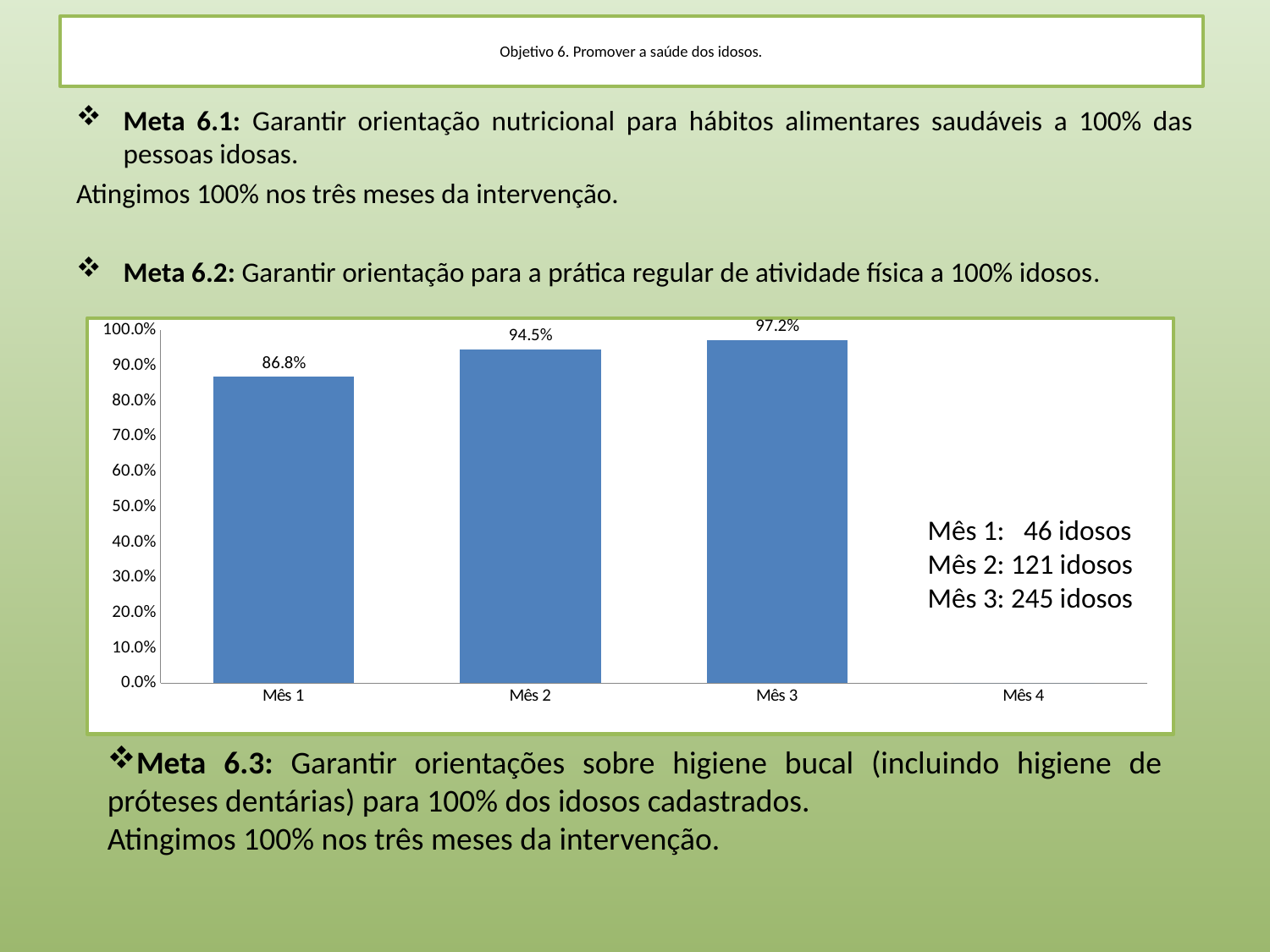

# Objetivo 6. Promover a saúde dos idosos.
Meta 6.1: Garantir orientação nutricional para hábitos alimentares saudáveis a 100% das pessoas idosas.
Atingimos 100% nos três meses da intervenção.

Meta 6.2: Garantir orientação para a prática regular de atividade física a 100% idosos.

### Chart

| Category | Proporção de idosos que receberam orientação sobre prática de atividade física regular |
|---|---|
| Mês 1 | 0.8679245283018868 |
| Mês 2 | 0.9453125 |
| Mês 3 | 0.9718875502008032 |
| Mês 4 | 0.0 |
Mês 1:   46 idosos
Mês 2: 121 idosos
Mês 3: 245 idosos
Meta 6.3: Garantir orientações sobre higiene bucal (incluindo higiene de próteses dentárias) para 100% dos idosos cadastrados.
Atingimos 100% nos três meses da intervenção.